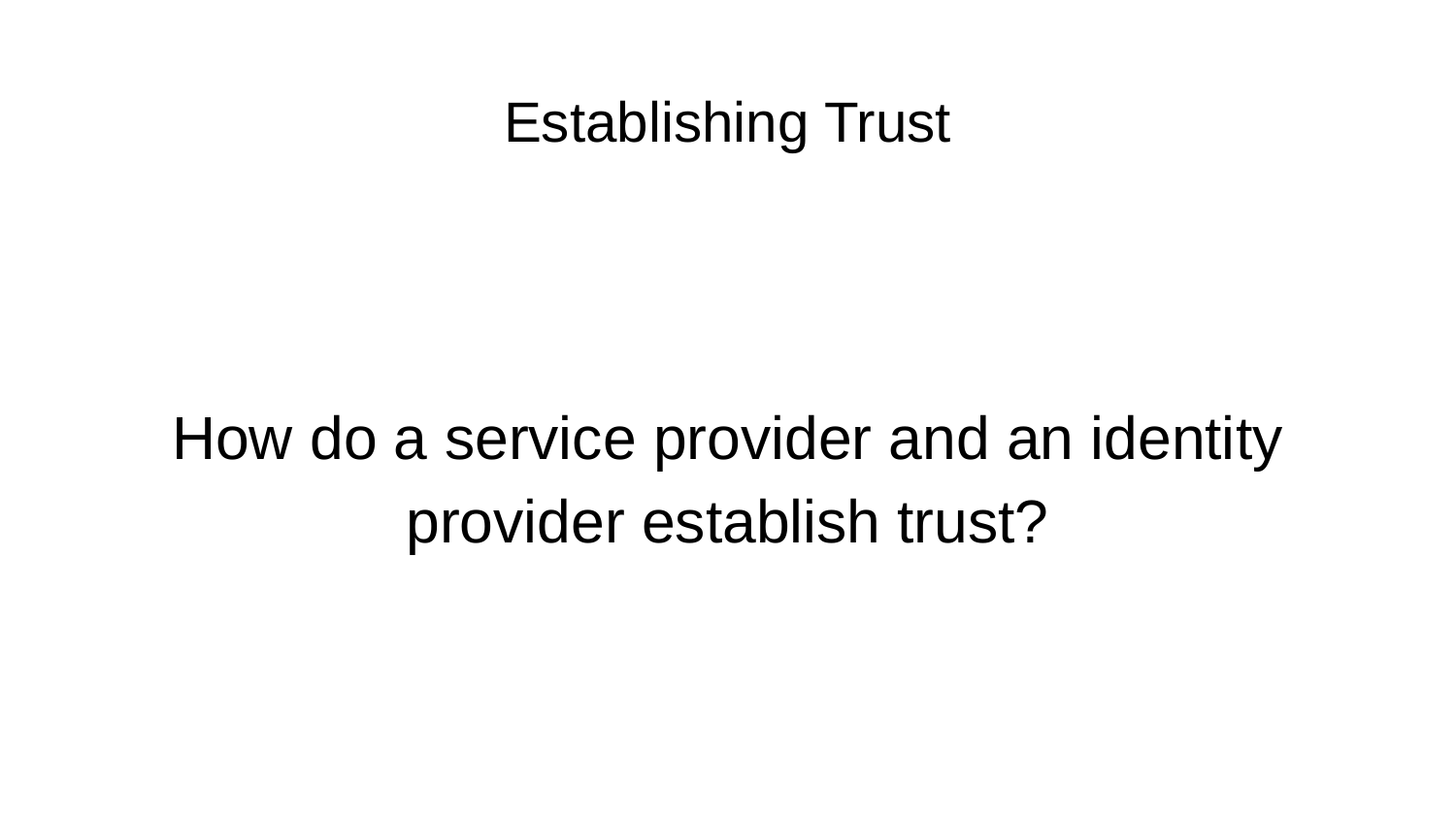

# Establishing Trust

How do a service provider and an identity provider establish trust?